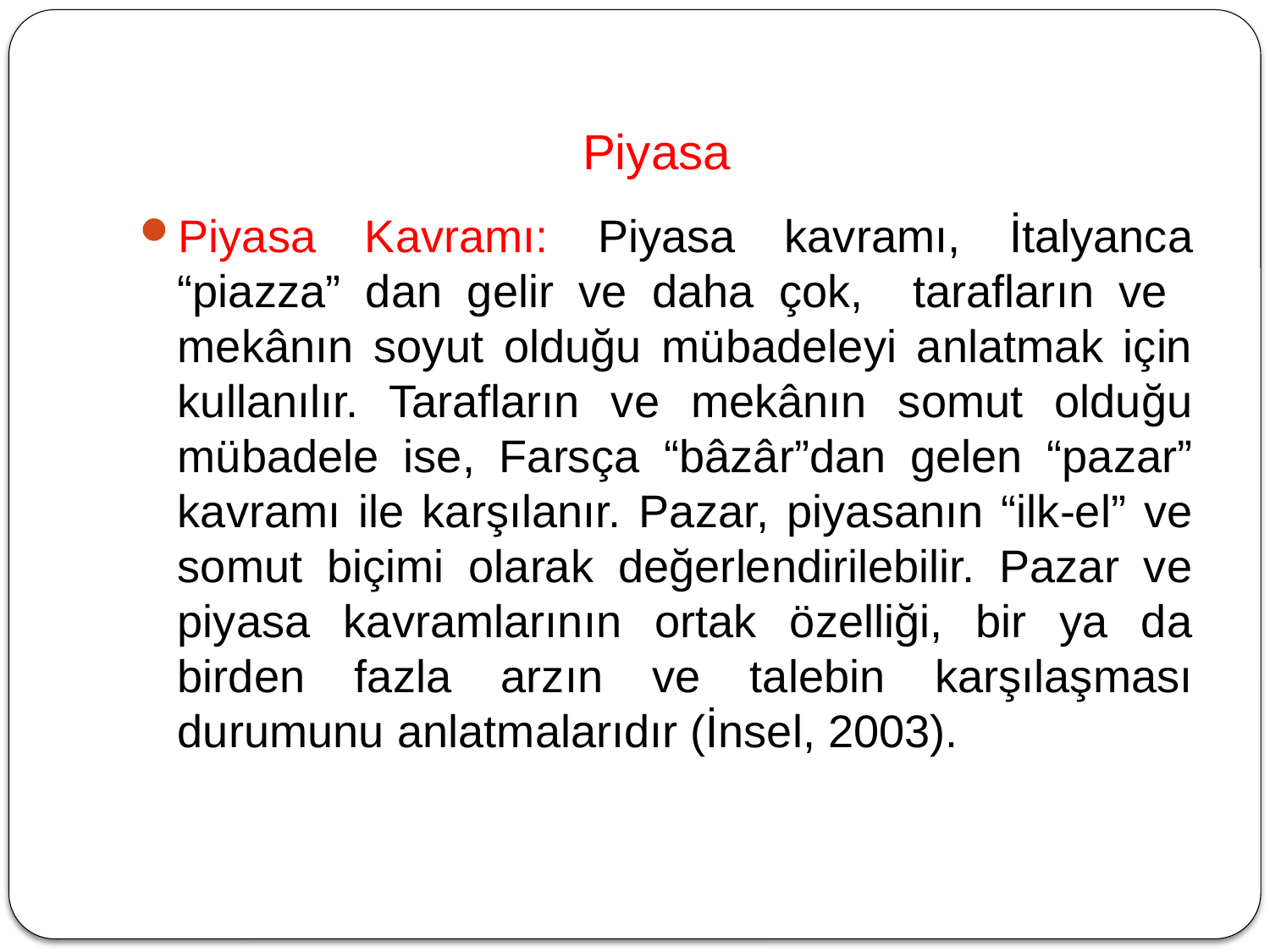

# Piyasa
Piyasa Kavramı: Piyasa kavramı, İtalyanca “piazza” dan gelir ve daha çok,  tarafların ve  mekânın soyut olduğu mübadeleyi anlatmak için kullanılır. Tarafların ve mekânın somut olduğu mübadele ise, Farsça “bâzâr”dan gelen “pazar” kavramı ile karşılanır. Pazar, piyasanın “ilk-el” ve somut biçimi olarak değerlendirilebilir. Pazar ve piyasa kavramlarının ortak özelliği, bir ya da birden fazla arzın ve talebin karşılaşması durumunu anlatmalarıdır (İnsel, 2003).